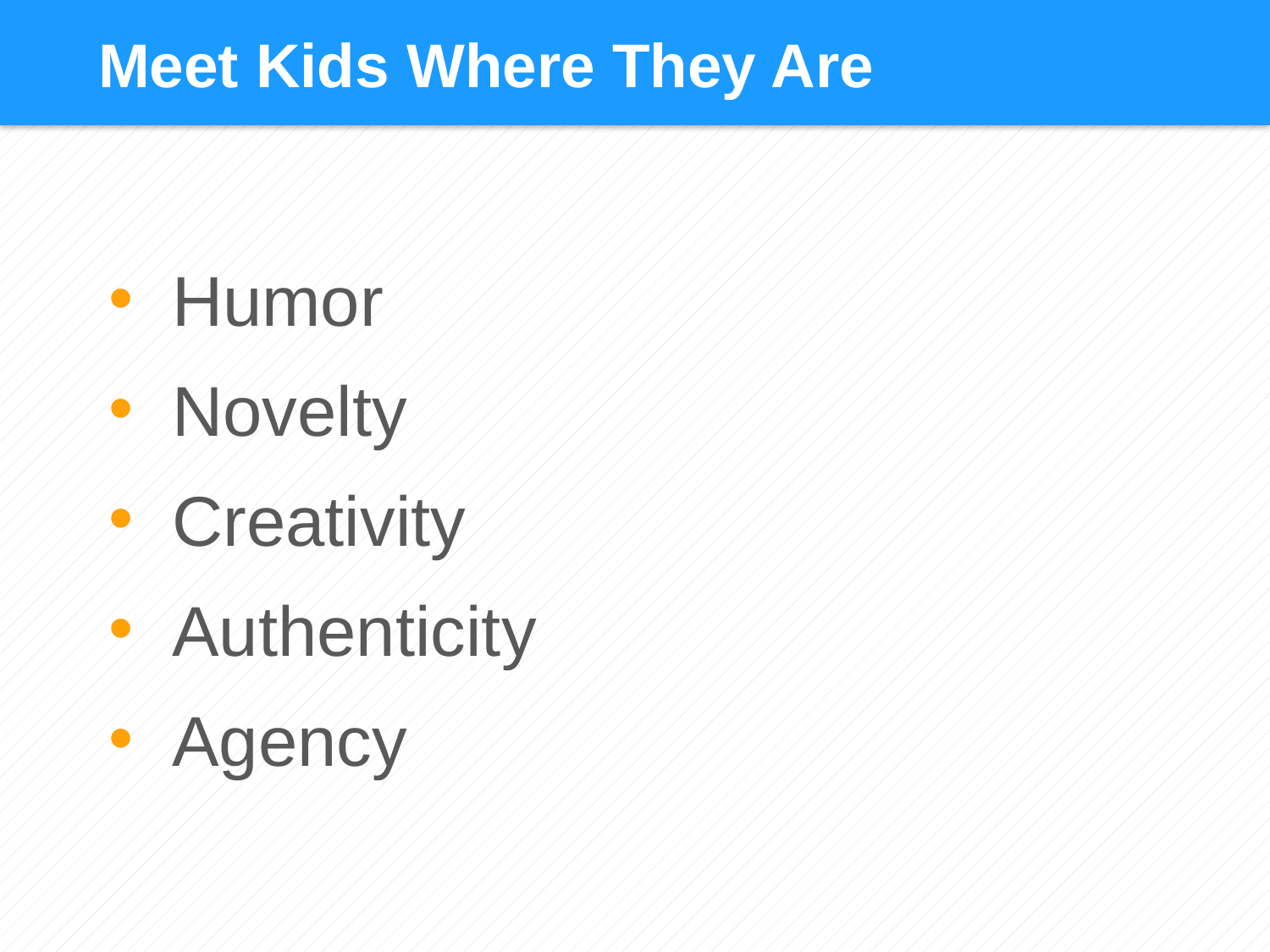

Meet Kids Where They Are
Humor
Novelty
Creativity
Authenticity
Agency